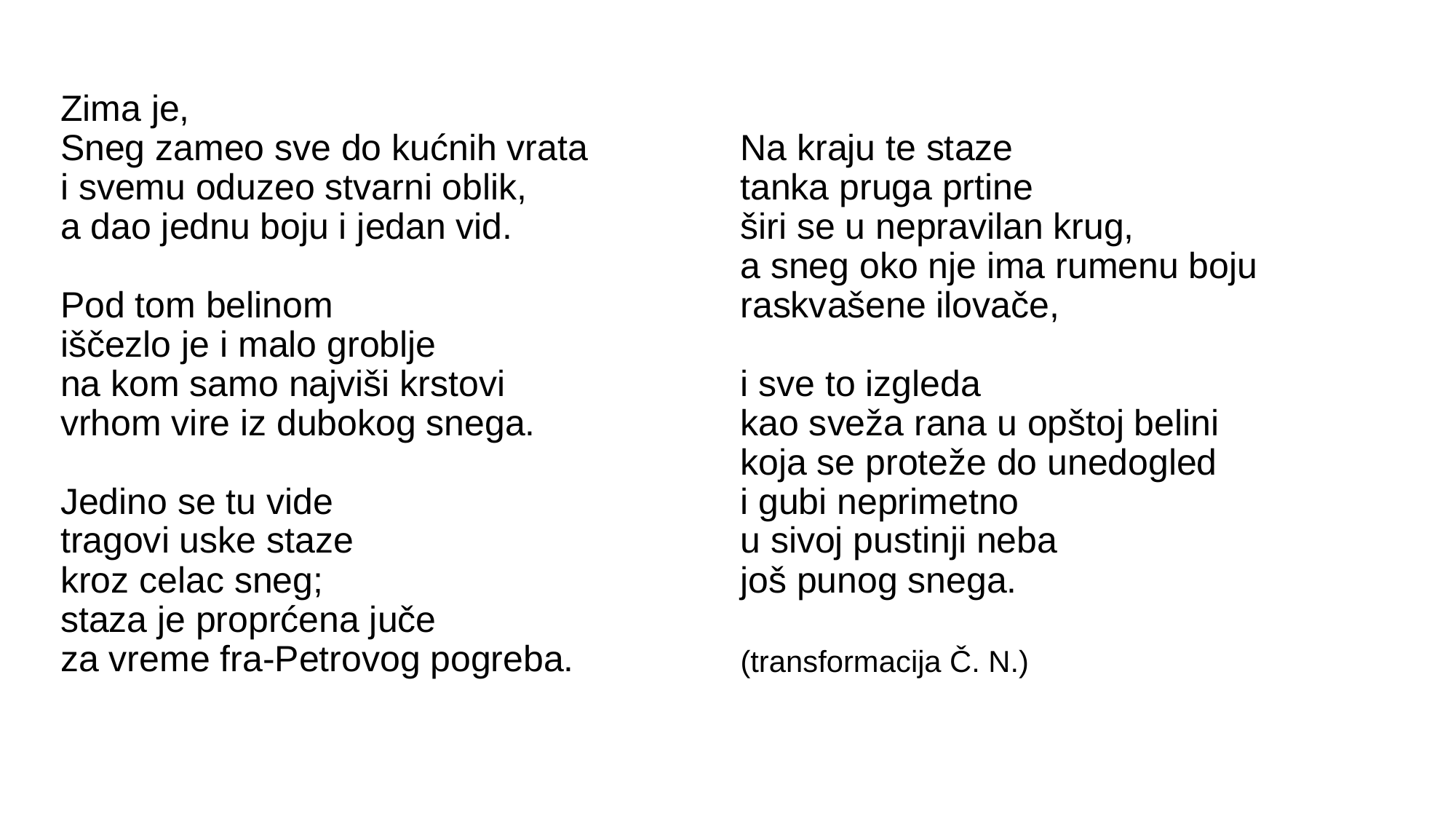

# Zima je, Sneg zameo sve do kućnih vrata i svemu oduzeo stvarni oblik, a dao jednu boju i jedan vid. Pod tom belinom iščezlo je i malo groblje na kom samo najviši krstovi vrhom vire iz dubokog snega. Jedino se tu vide tragovi uske staze kroz celac sneg; staza je proprćena juče za vreme fra-Petrovog pogreba. Na kraju te staze tanka pruga prtine širi se u nepravilan krug, a sneg oko nje ima rumenu boju raskvašene ilovače, i sve to izgleda kao sveža rana u opštoj belini koja se proteže do unedogled i gubi neprimetno u sivoj pustinji neba još punog snega. (transformacija Č. N.)